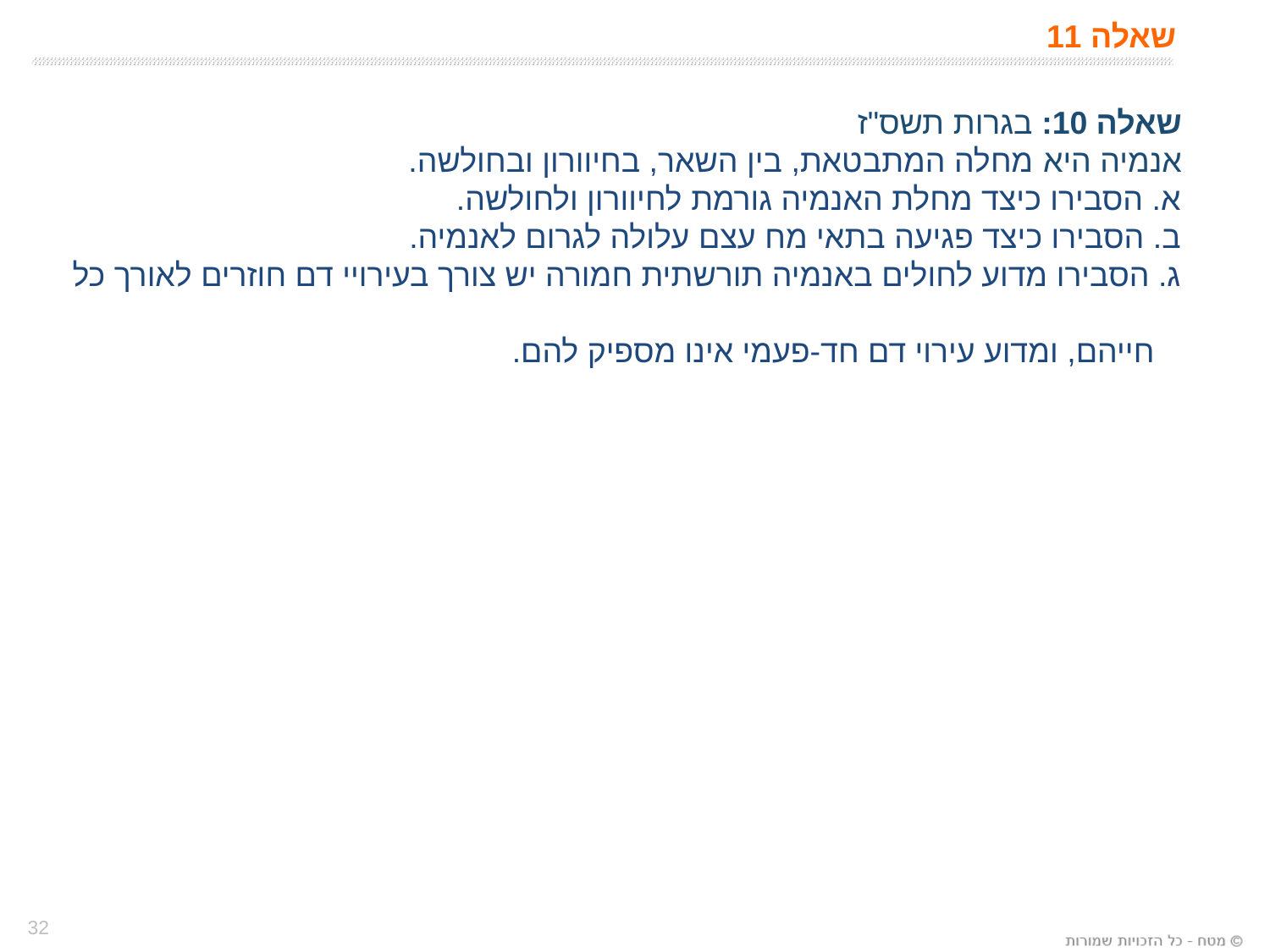

# שאלה 11

שאלה 10: בגרות תשס"ז
אנמיה היא מחלה המתבטאת, בין השאר, בחיוורון ובחולשה.
א. הסבירו כיצד מחלת האנמיה גורמת לחיוורון ולחולשה.
ב. הסבירו כיצד פגיעה בתאי מח עצם עלולה לגרום לאנמיה.
ג. הסבירו מדוע לחולים באנמיה תורשתית חמורה יש צורך בעירויי דם חוזרים לאורך כל
   חייהם, ומדוע עירוי דם חד-פעמי אינו מספיק להם.

32